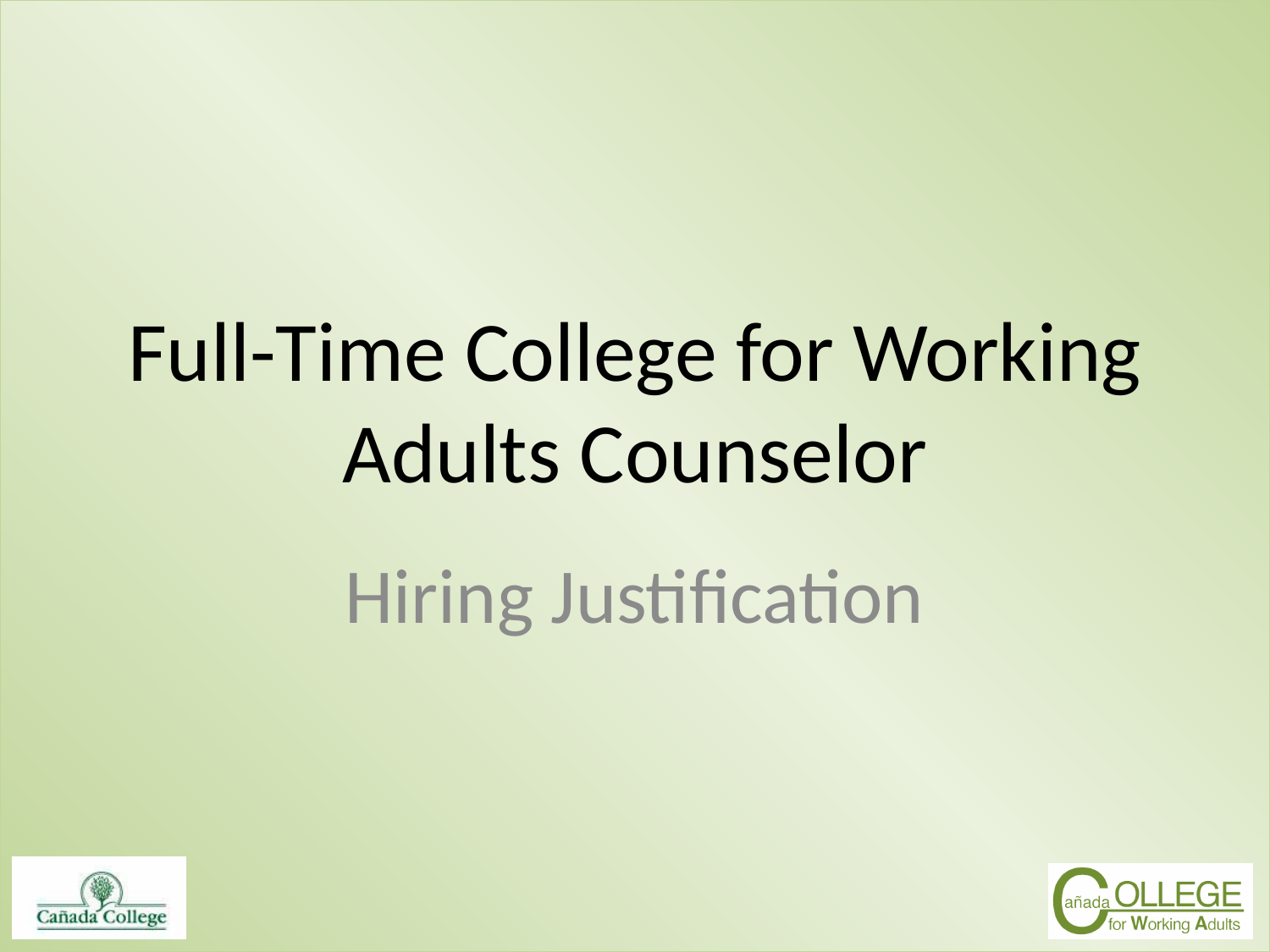

# Full-Time College for Working Adults Counselor
Hiring Justification